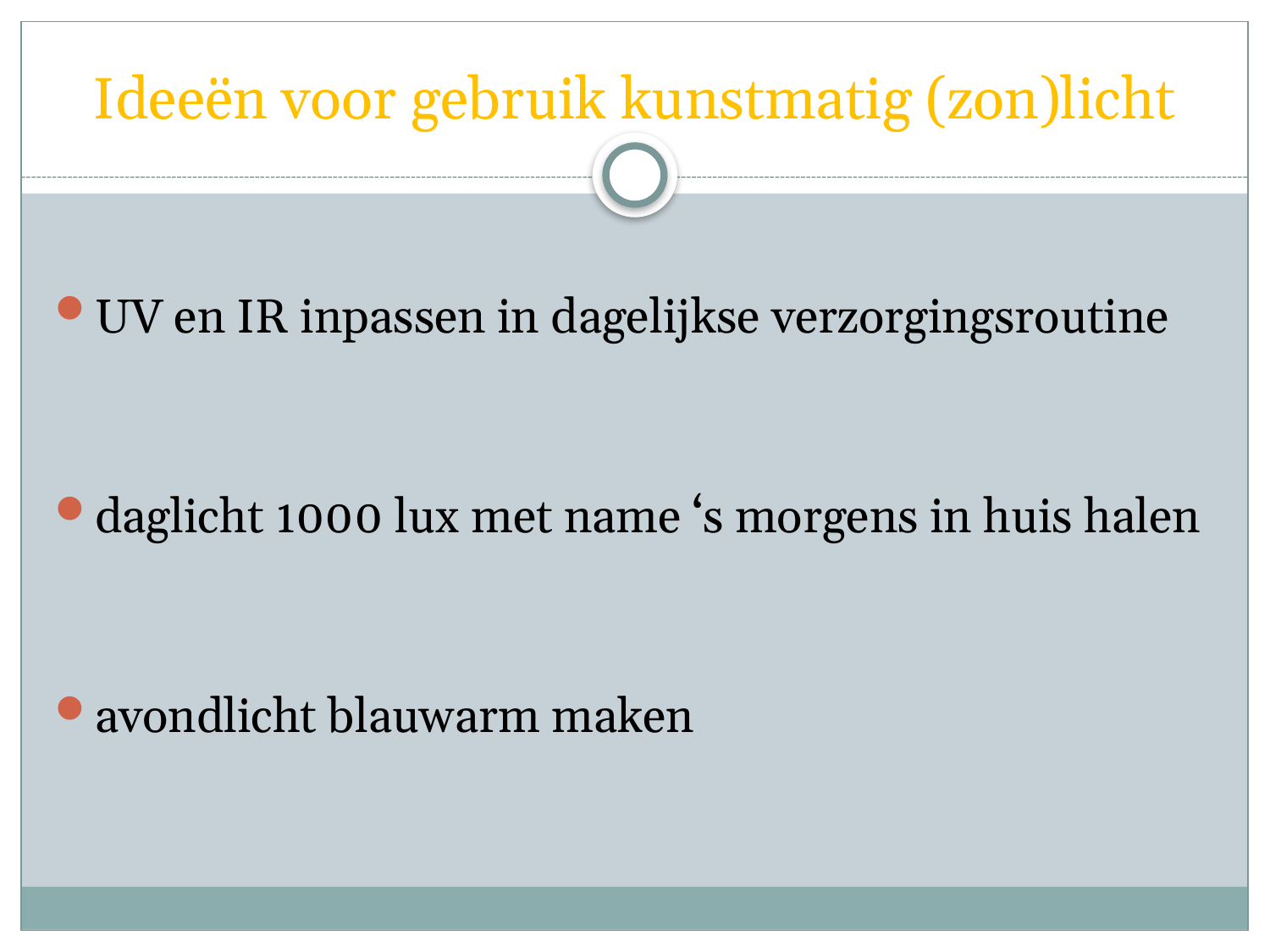

# Ideeën voor gebruik kunstmatig (zon)licht

UV en IR inpassen in dagelijkse verzorgingsroutine

daglicht 1000 lux met name ‘s morgens in huis halen

avondlicht blauwarm maken